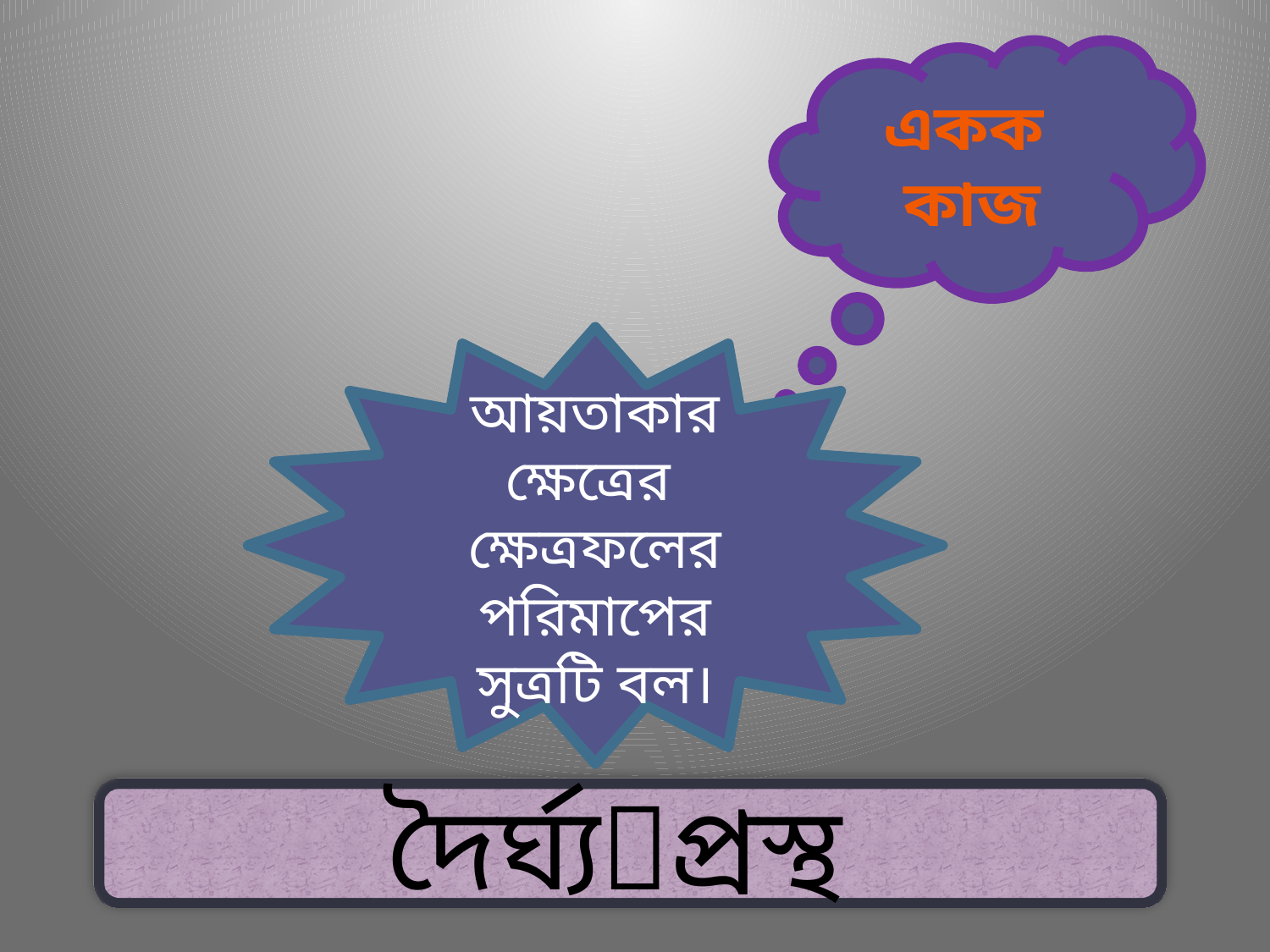

একক  কাজ
আয়তাকার ক্ষেত্রের  ক্ষেত্রফলের পরিমাপের সুত্রটি বল।
দৈর্ঘ্য×প্রস্থ